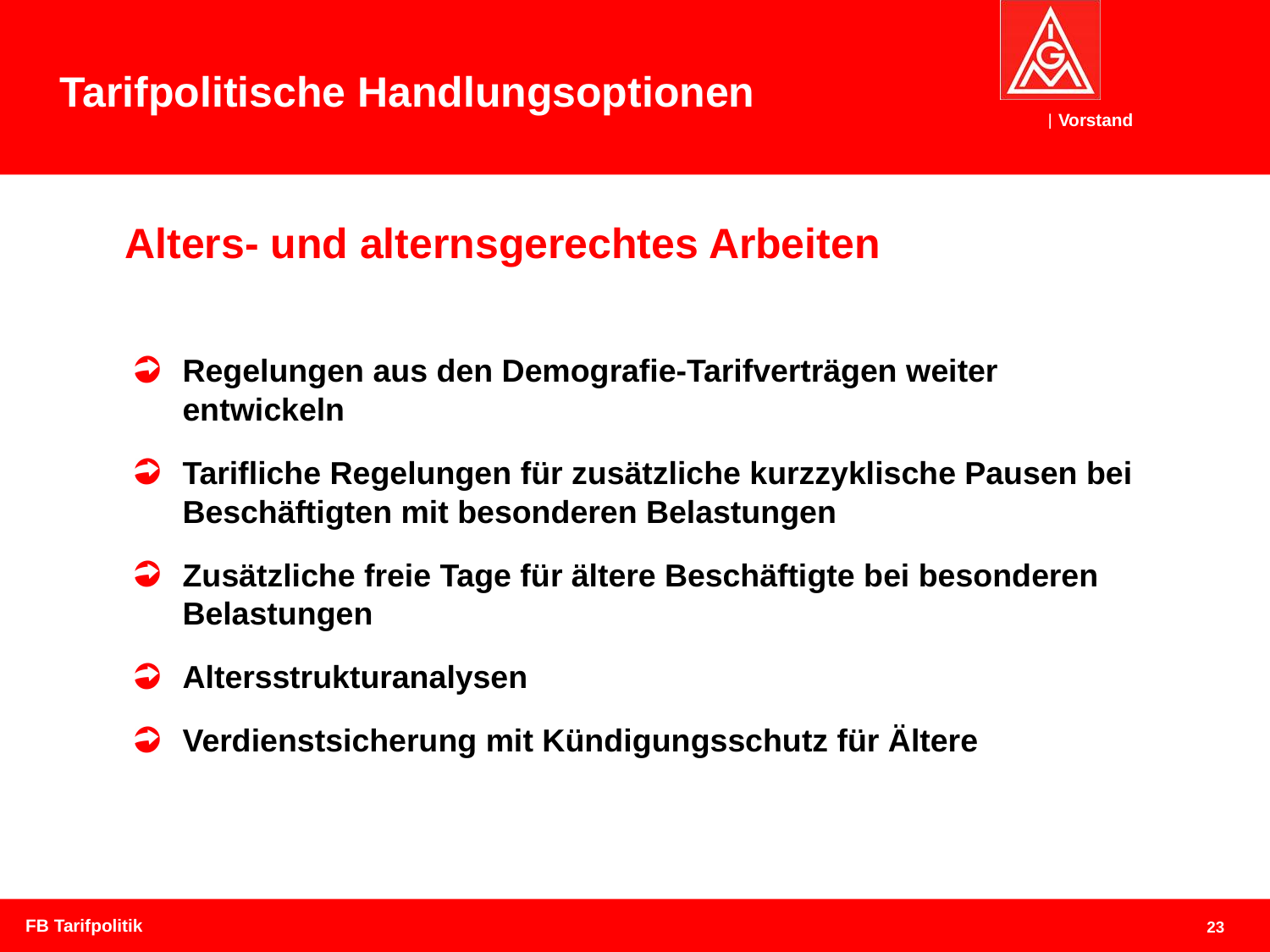

Tarifpolitische Handlungsoptionen
# Alters- und alternsgerechtes Arbeiten

Regelungen aus den Demografie-Tarifverträgen weiter entwickeln
Tarifliche Regelungen für zusätzliche kurzzyklische Pausen bei Beschäftigten mit besonderen Belastungen
Zusätzliche freie Tage für ältere Beschäftigte bei besonderen Belastungen
Altersstrukturanalysen
Verdienstsicherung mit Kündigungsschutz für Ältere

FB Tarifpolitik
23